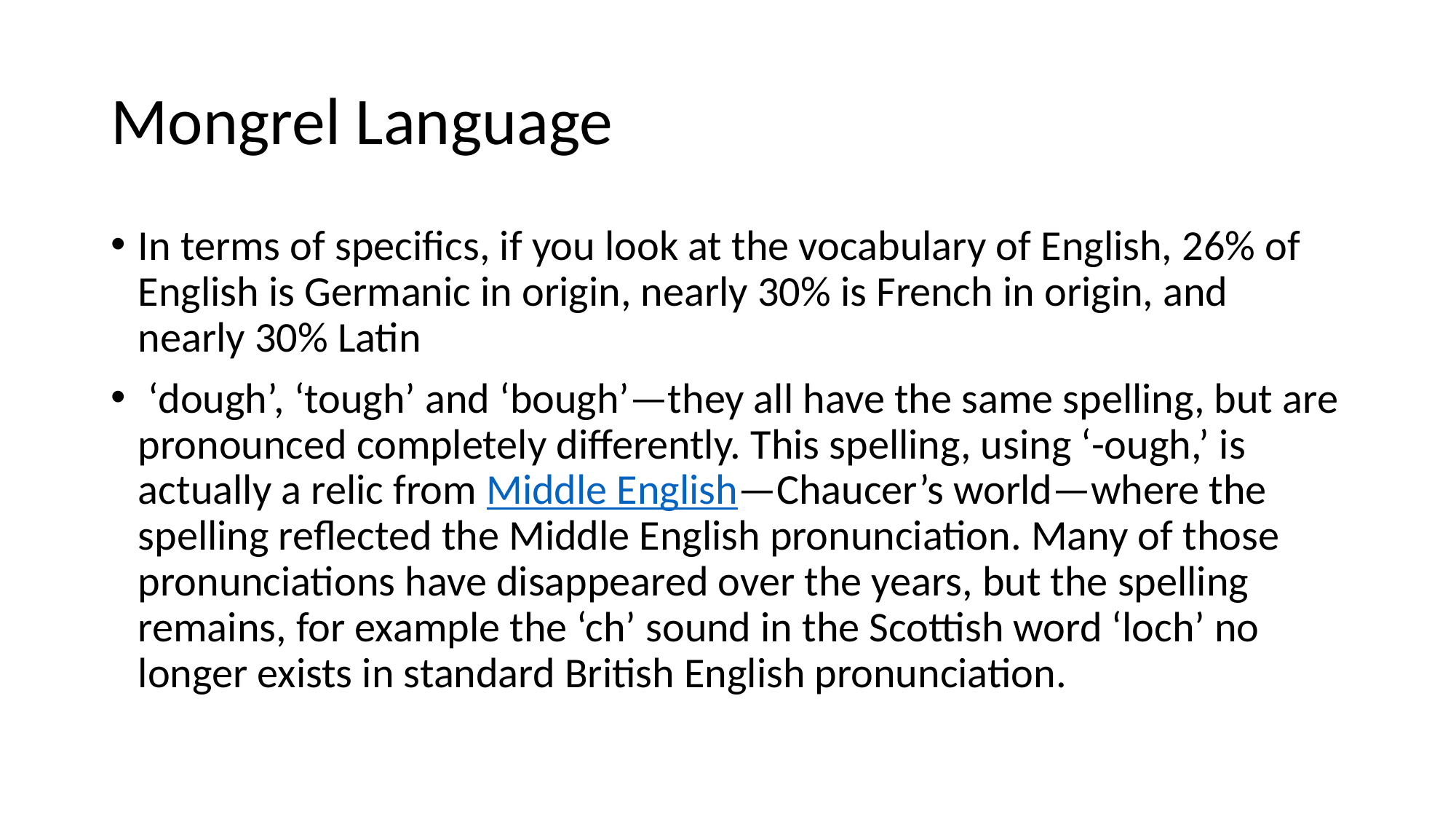

# Mongrel Language
In terms of specifics, if you look at the vocabulary of English, 26% of English is Germanic in origin, nearly 30% is French in origin, and nearly 30% Latin
 ‘dough’, ‘tough’ and ‘bough’—they all have the same spelling, but are pronounced completely differently. This spelling, using ‘-ough,’ is actually a relic from Middle English—Chaucer’s world—where the spelling reflected the Middle English pronunciation. Many of those pronunciations have disappeared over the years, but the spelling remains, for example the ‘ch’ sound in the Scottish word ‘loch’ no longer exists in standard British English pronunciation.